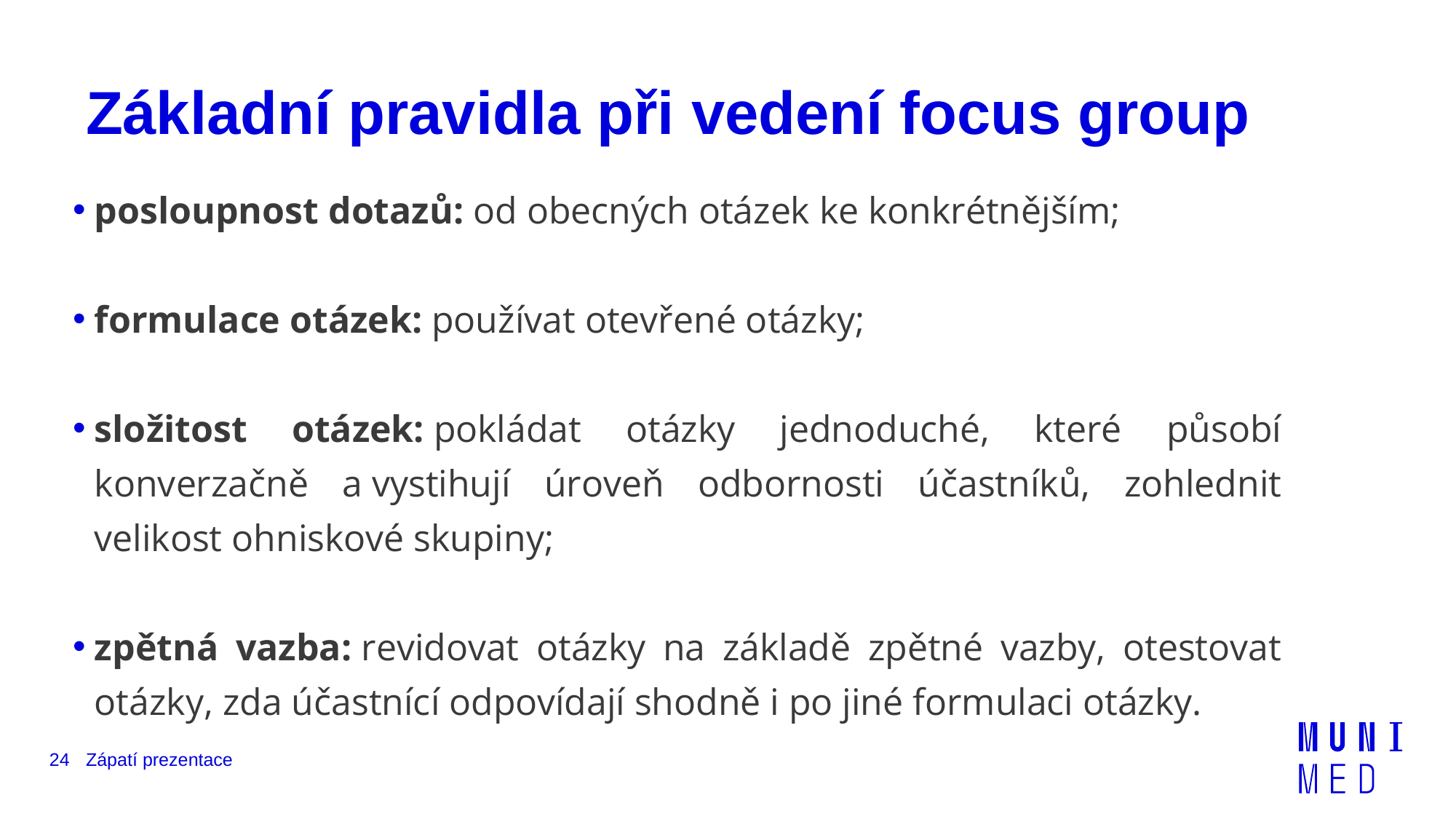

# Základní pravidla při vedení focus group
posloupnost dotazů: od obecných otázek ke konkrétnějším;

formulace otázek: používat otevřené otázky;

složitost otázek: pokládat otázky jednoduché, které působí konverzačně a vystihují úroveň odbornosti účastníků, zohlednit velikost ohniskové skupiny;

zpětná vazba: revidovat otázky na základě zpětné vazby, otestovat otázky, zda účastnící odpovídají shodně i po jiné formulaci otázky.

24
Zápatí prezentace